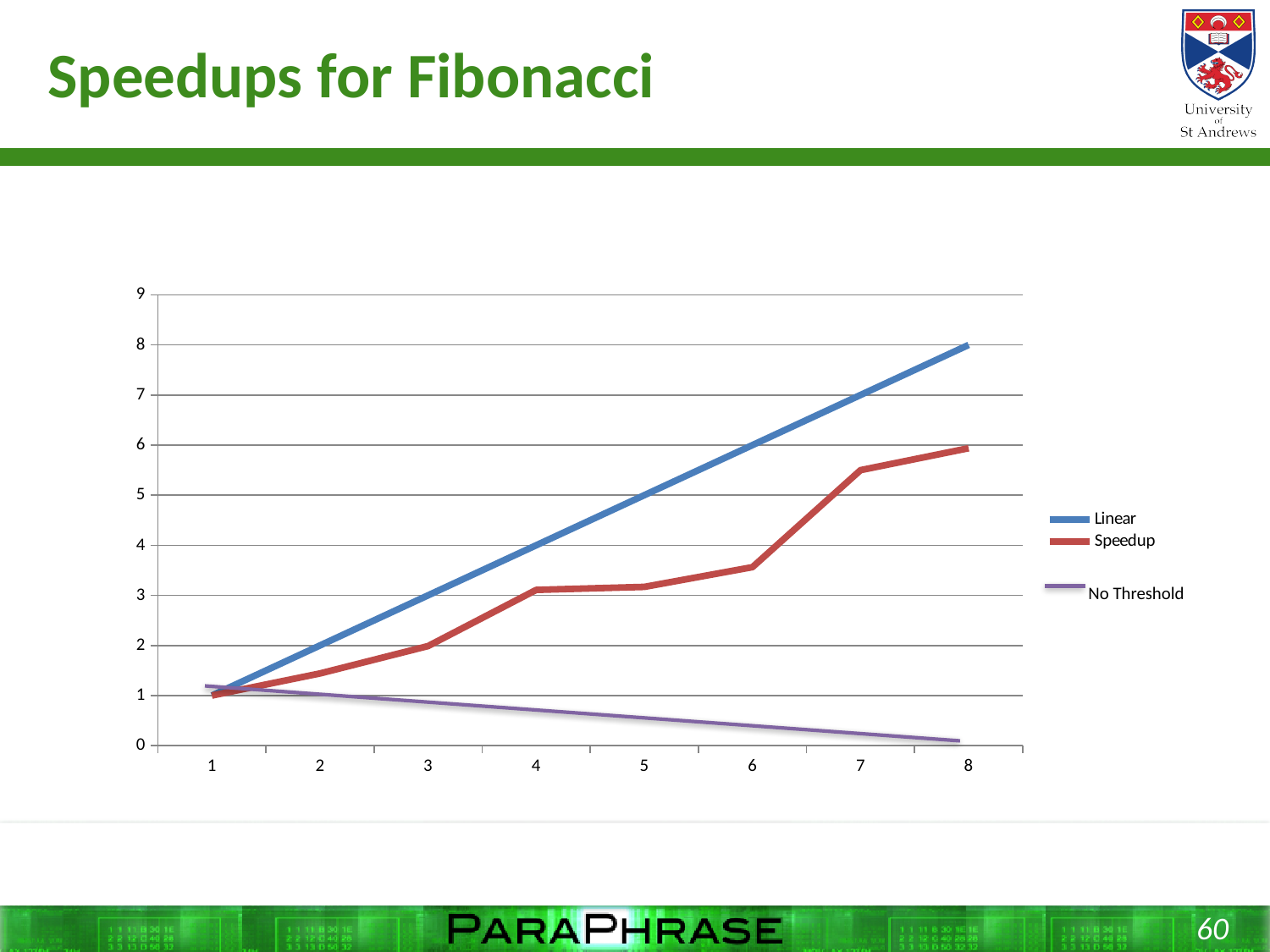

# Speedups for Fibonacci

### Chart

| Category | Linear | Speedup |
|---|---|---|
No Threshold
60